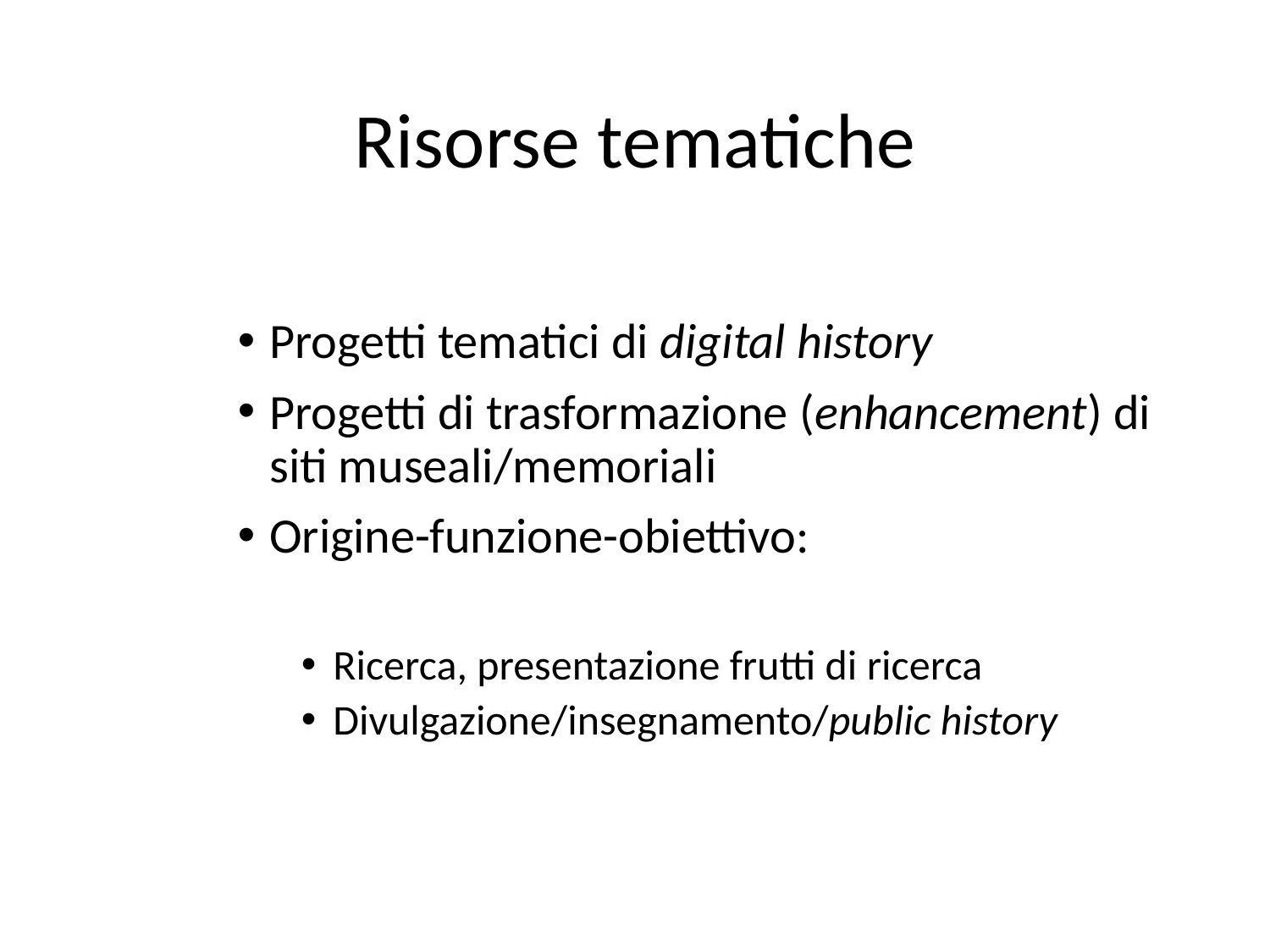

# Risorse tematiche
Progetti tematici di digital history
Progetti di trasformazione (enhancement) di siti museali/memoriali
Origine-funzione-obiettivo:

Ricerca, presentazione frutti di ricerca
Divulgazione/insegnamento/public history